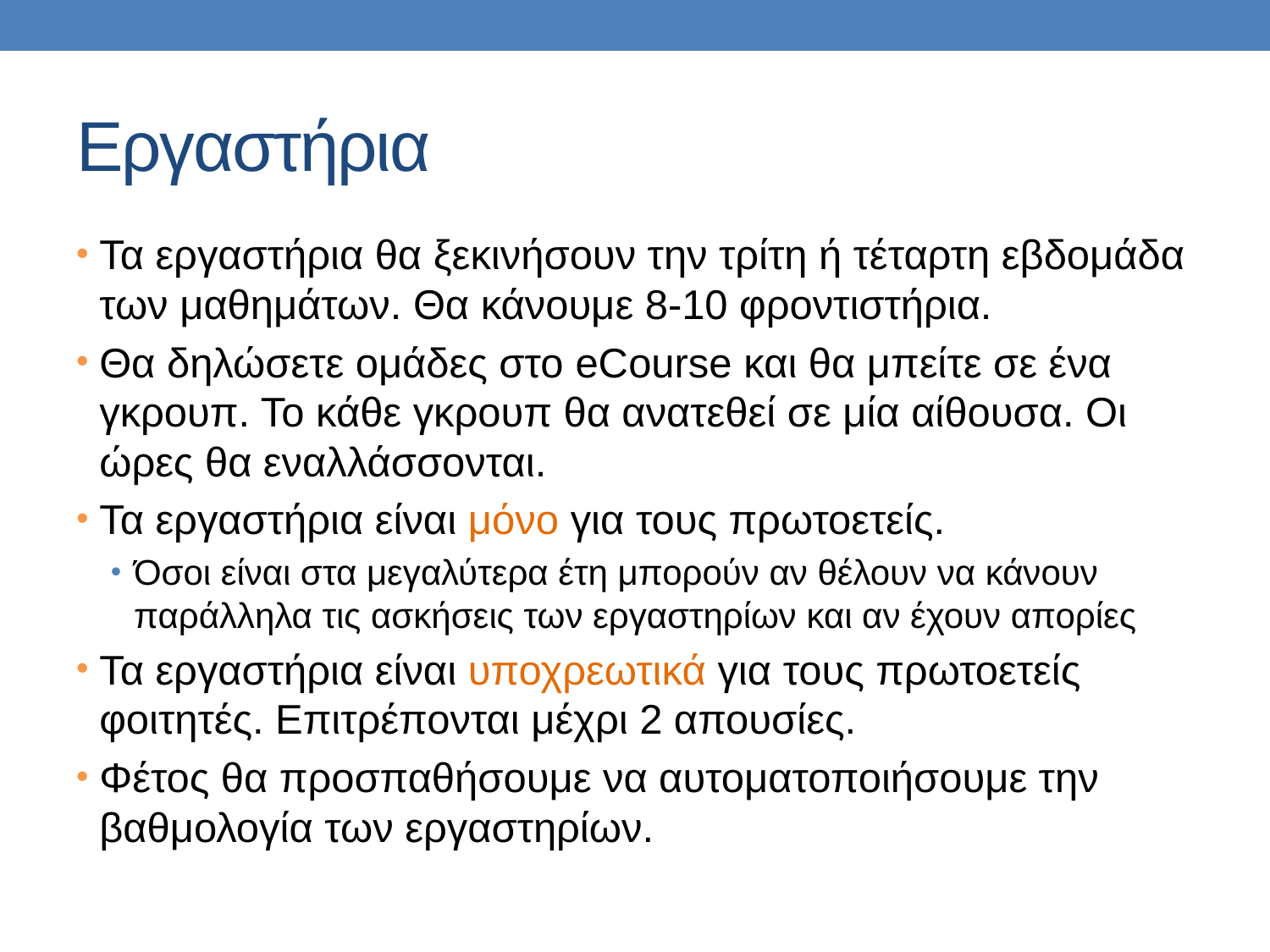

# Εργαστήρια
Τα εργαστήρια θα ξεκινήσουν την τρίτη ή τέταρτη εβδομάδα των μαθημάτων. Θα κάνουμε 8-10 φροντιστήρια.
Θα δηλώσετε ομάδες στο eCourse και θα μπείτε σε ένα γκρουπ. Το κάθε γκρουπ θα ανατεθεί σε μία αίθουσα. Οι ώρες θα εναλλάσσονται.
Τα εργαστήρια είναι μόνο για τους πρωτοετείς.
Όσοι είναι στα μεγαλύτερα έτη μπορούν αν θέλουν να κάνουν παράλληλα τις ασκήσεις των εργαστηρίων και αν έχουν απορίες
Τα εργαστήρια είναι υποχρεωτικά για τους πρωτοετείς φοιτητές. Επιτρέπονται μέχρι 2 απουσίες.
Φέτος θα προσπαθήσουμε να αυτοματοποιήσουμε την βαθμολογία των εργαστηρίων.